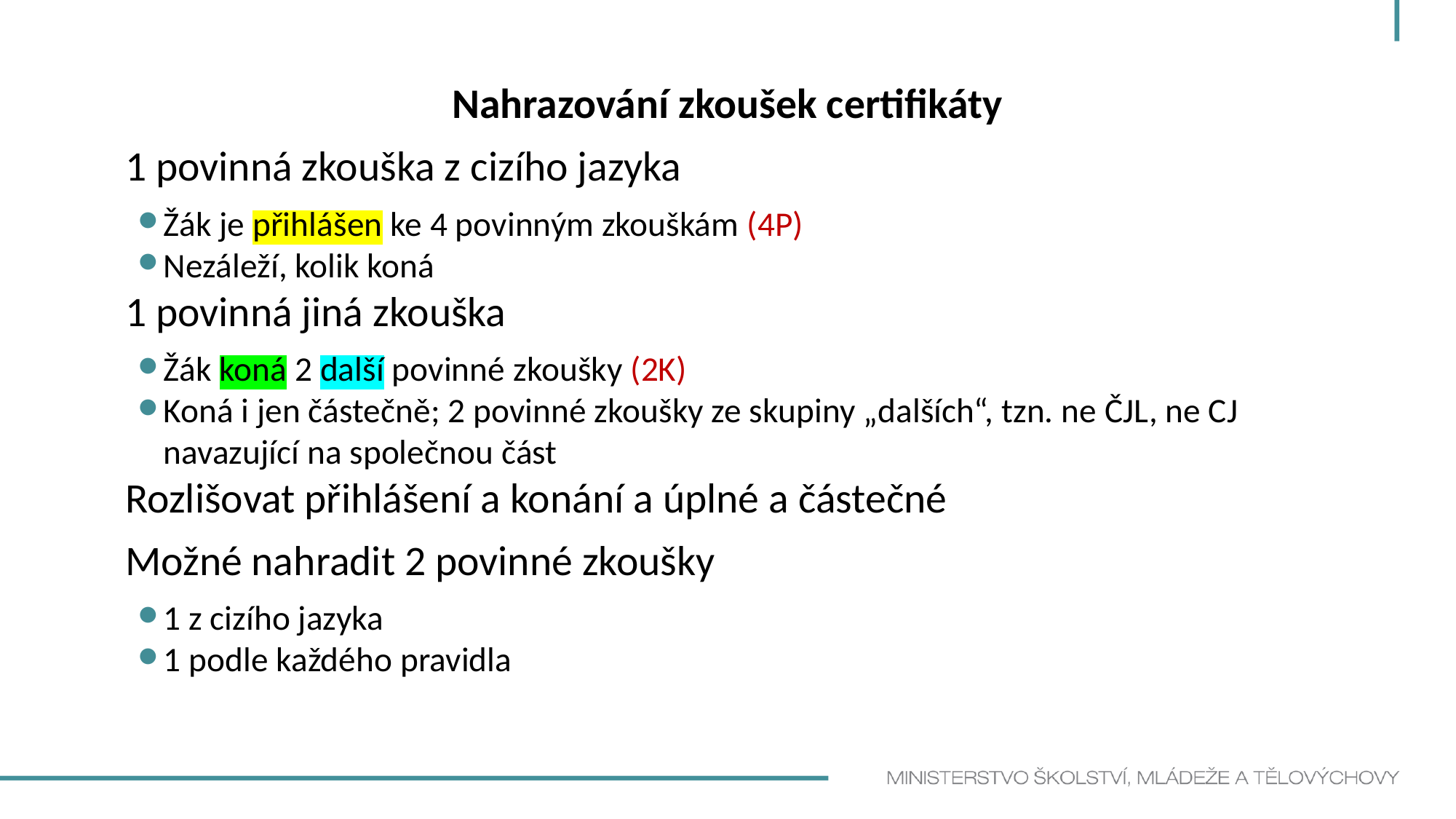

Nahrazování zkoušek certifikáty
1 povinná zkouška z cizího jazyka
Žák je přihlášen ke 4 povinným zkouškám (4P)
Nezáleží, kolik koná
1 povinná jiná zkouška
Žák koná 2 další povinné zkoušky (2K)
Koná i jen částečně; 2 povinné zkoušky ze skupiny „dalších“, tzn. ne ČJL, ne CJ navazující na společnou část
Rozlišovat přihlášení a konání a úplné a částečné
Možné nahradit 2 povinné zkoušky
1 z cizího jazyka
1 podle každého pravidla